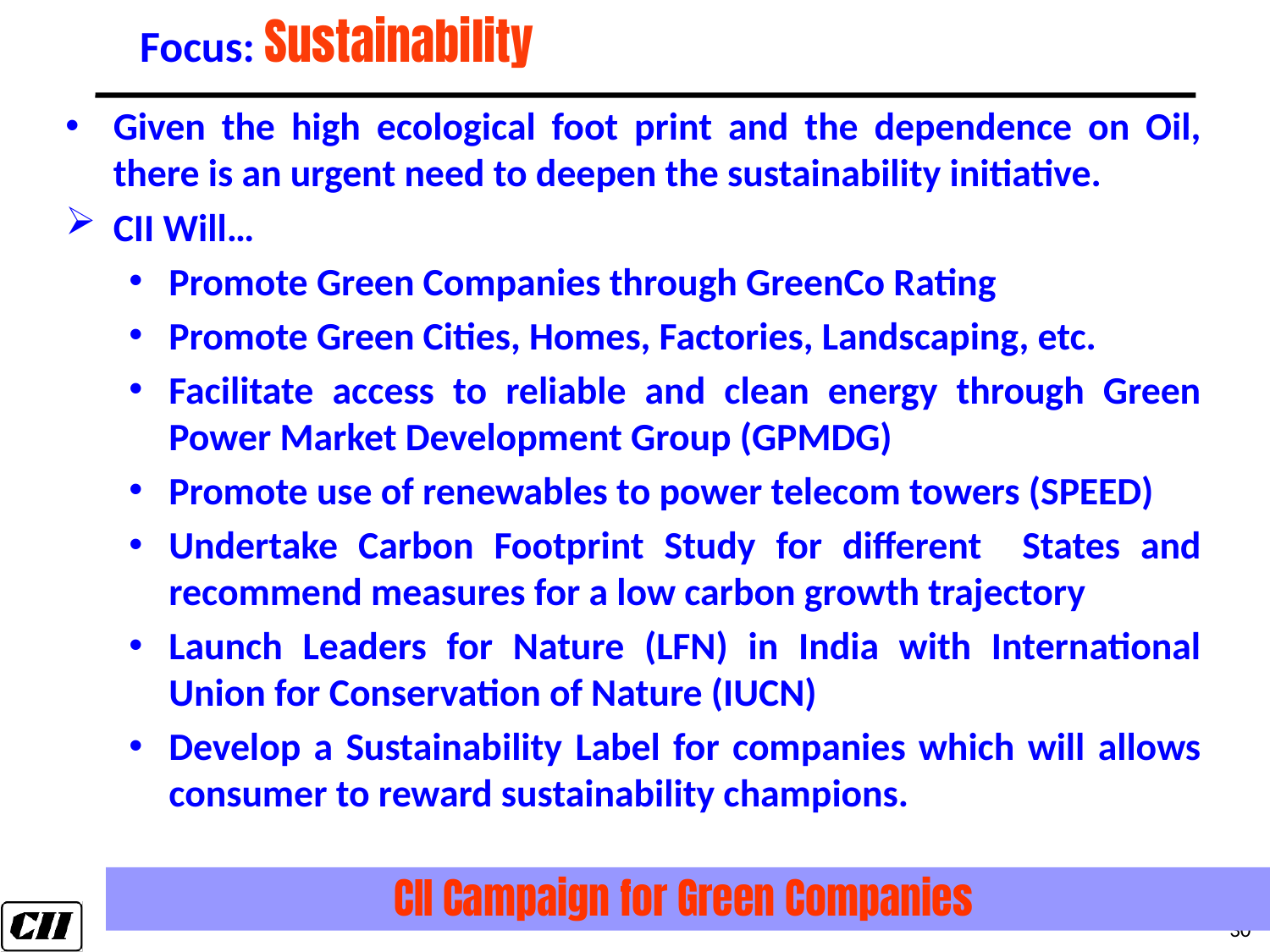

Focus: Sustainability
Given the high ecological foot print and the dependence on Oil, there is an urgent need to deepen the sustainability initiative.
CII Will…
Promote Green Companies through GreenCo Rating
Promote Green Cities, Homes, Factories, Landscaping, etc.
Facilitate access to reliable and clean energy through Green Power Market Development Group (GPMDG)
Promote use of renewables to power telecom towers (SPEED)
Undertake Carbon Footprint Study for different  States and recommend measures for a low carbon growth trajectory
Launch Leaders for Nature (LFN) in India with International Union for Conservation of Nature (IUCN)
Develop a Sustainability Label for companies which will allows consumer to reward sustainability champions.

CII Campaign for Green Companies
30
30